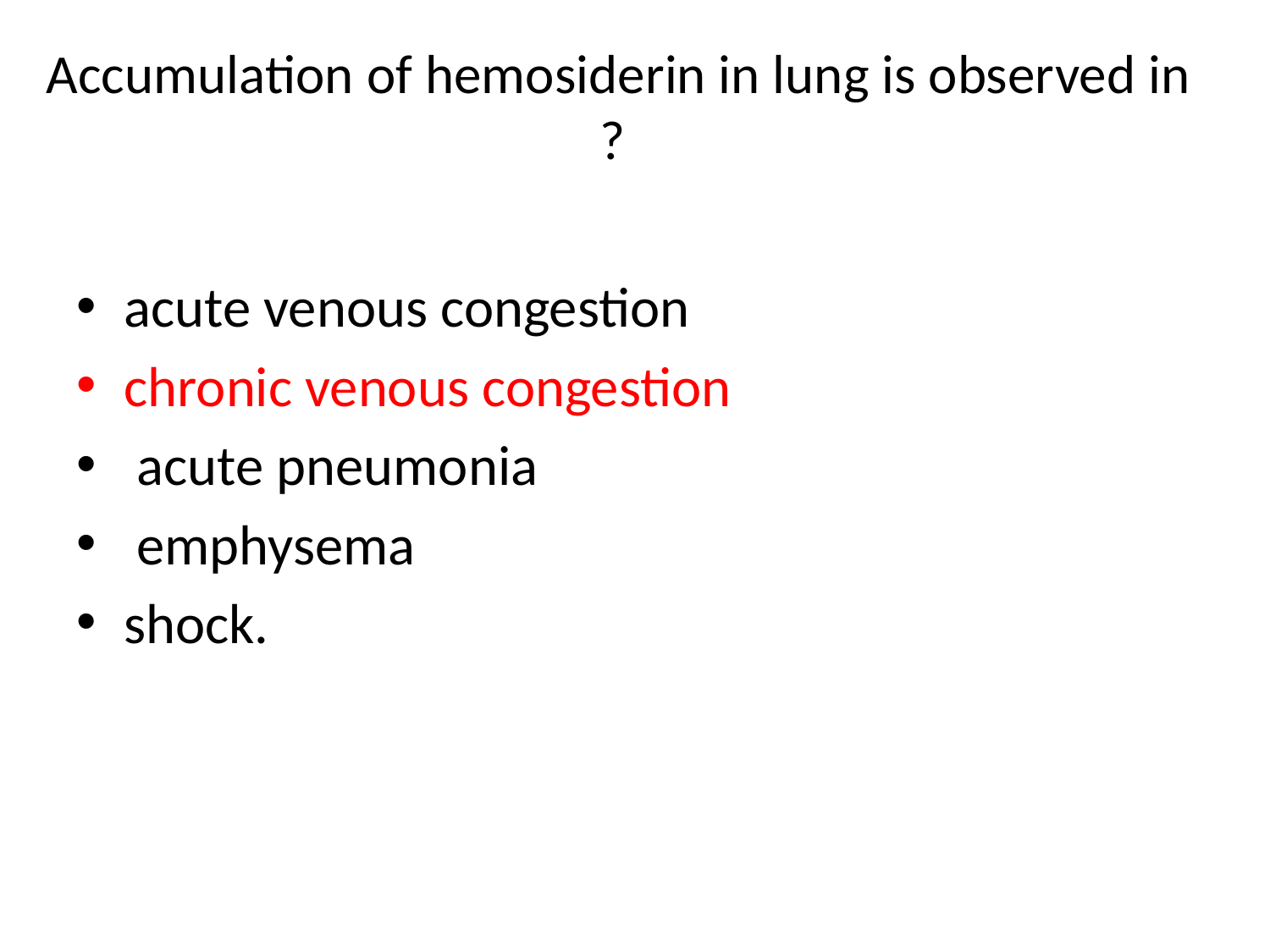

# Accumulation of hemosiderin in lung is observed in ?
acute venous congestion
chronic venous congestion
 acute pneumonia
 emphysema
shock.